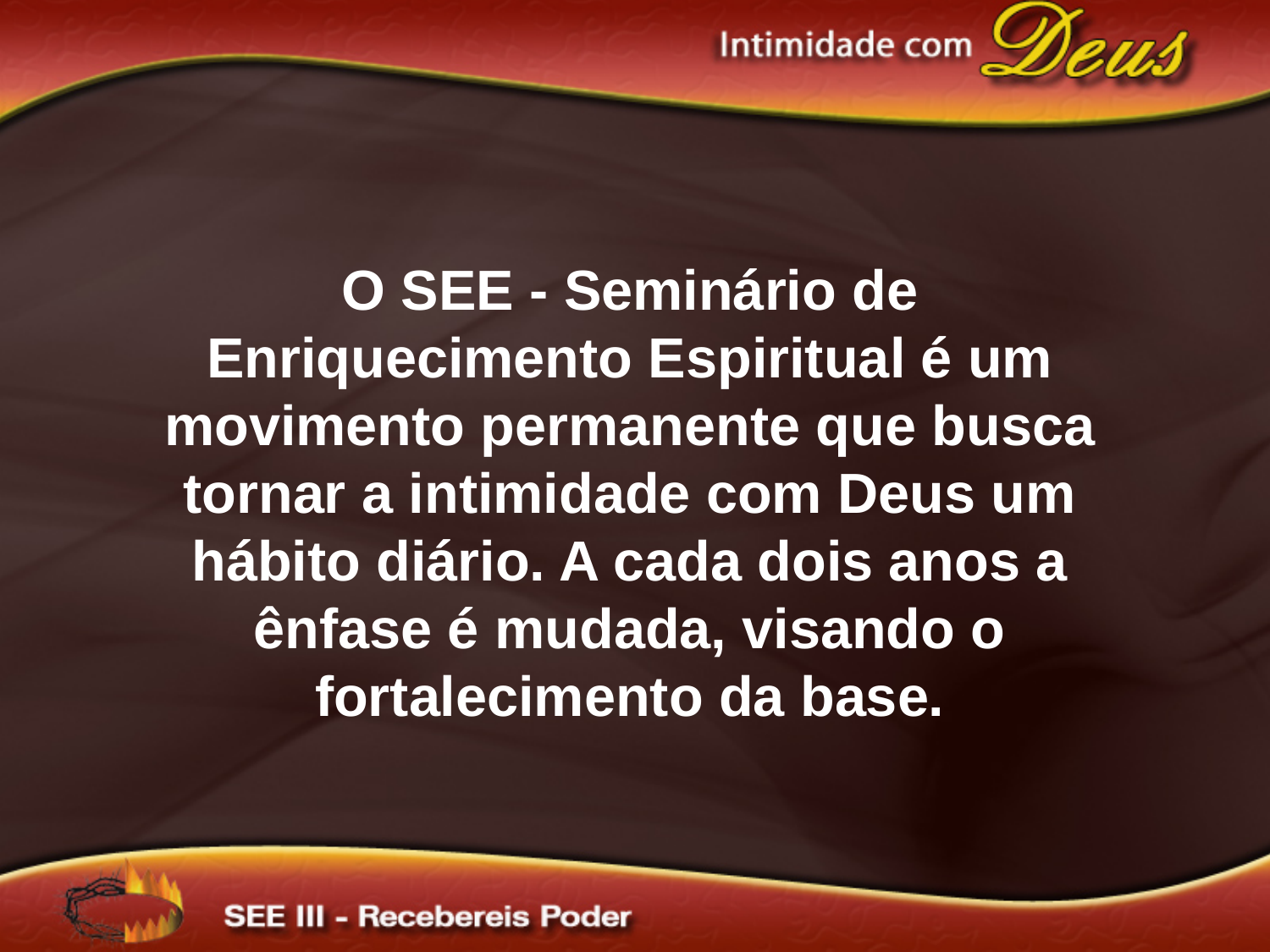

O SEE - Seminário de Enriquecimento Espiritual é um movimento permanente que busca tornar a intimidade com Deus um hábito diário. A cada dois anos a ênfase é mudada, visando o fortalecimento da base.